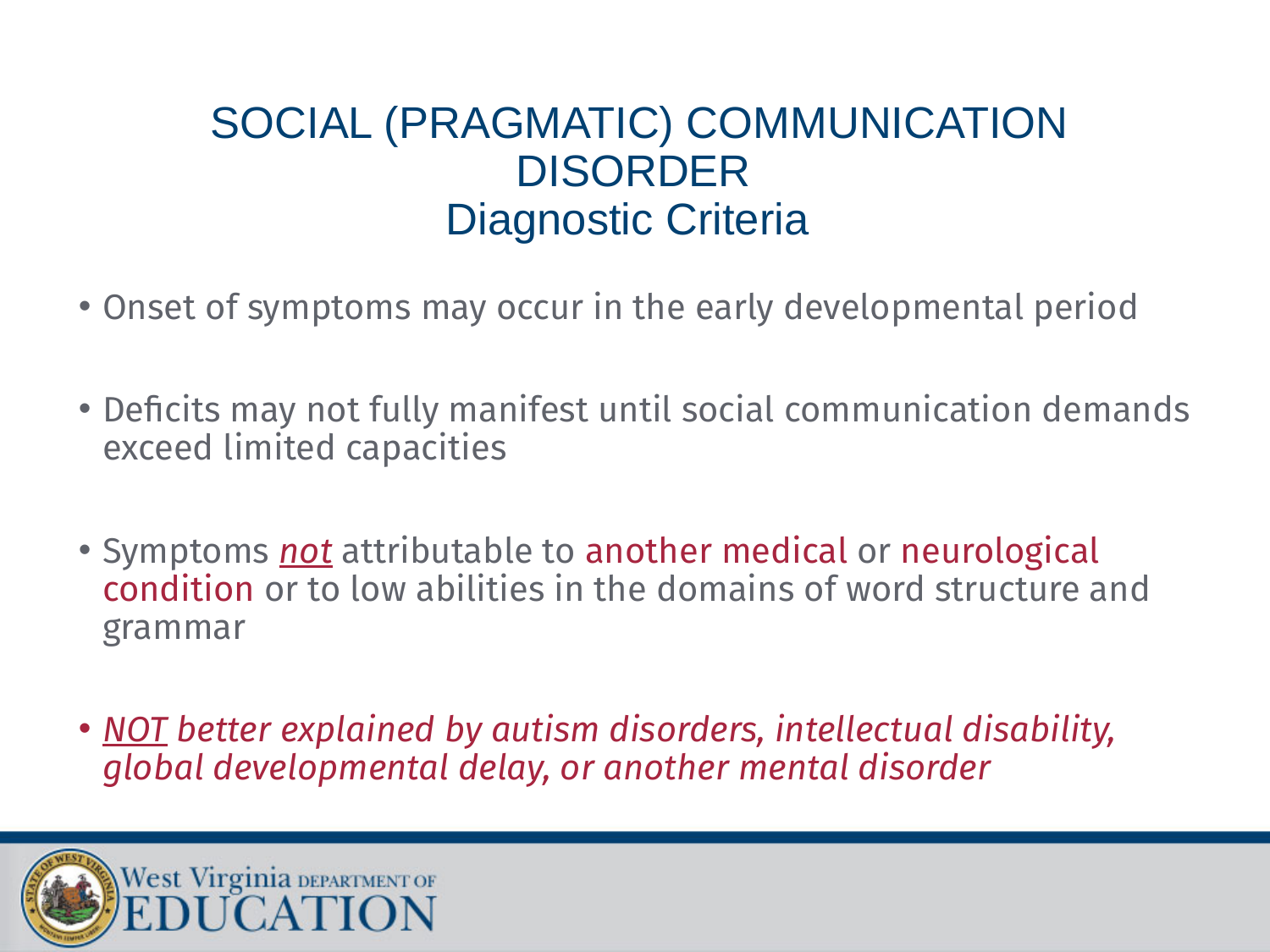

# SOCIAL (PRAGMATIC) COMMUNICATION DISORDER Diagnostic Criteria

Onset of symptoms may occur in the early developmental period

Deficits may not fully manifest until social communication demands exceed limited capacities

Symptoms not attributable to another medical or neurological condition or to low abilities in the domains of word structure and grammar

NOT better explained by autism disorders, intellectual disability, global developmental delay, or another mental disorder